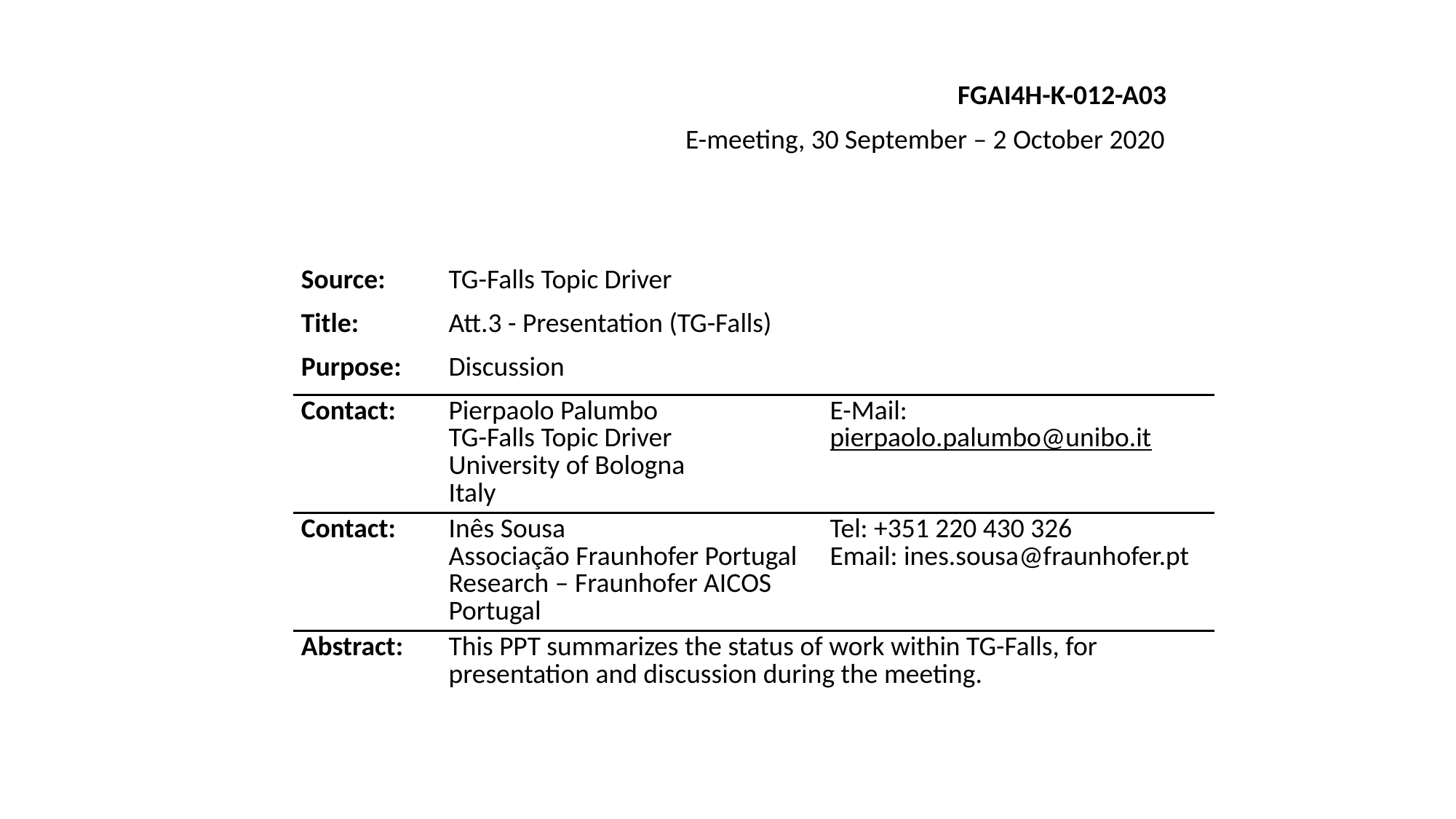

FGAI4H-K-012-A03
E-meeting, 30 September – 2 October 2020
| Source: | TG-Falls Topic Driver |  |
| --- | --- | --- |
| Title: | Att.3 - Presentation (TG-Falls) |  |
| Purpose: | Discussion |  |
| Contact: | Pierpaolo Palumbo TG-Falls Topic Driver University of Bologna Italy | E-Mail: pierpaolo.palumbo@unibo.it |
| Contact: | Inês Sousa Associação Fraunhofer Portugal Research – Fraunhofer AICOS Portugal | Tel: +351 220 430 326 Email: ines.sousa@fraunhofer.pt |
| Abstract: | This PPT summarizes the status of work within TG-Falls, for presentation and discussion during the meeting. |  |
|  |  |  |
| --- | --- | --- |